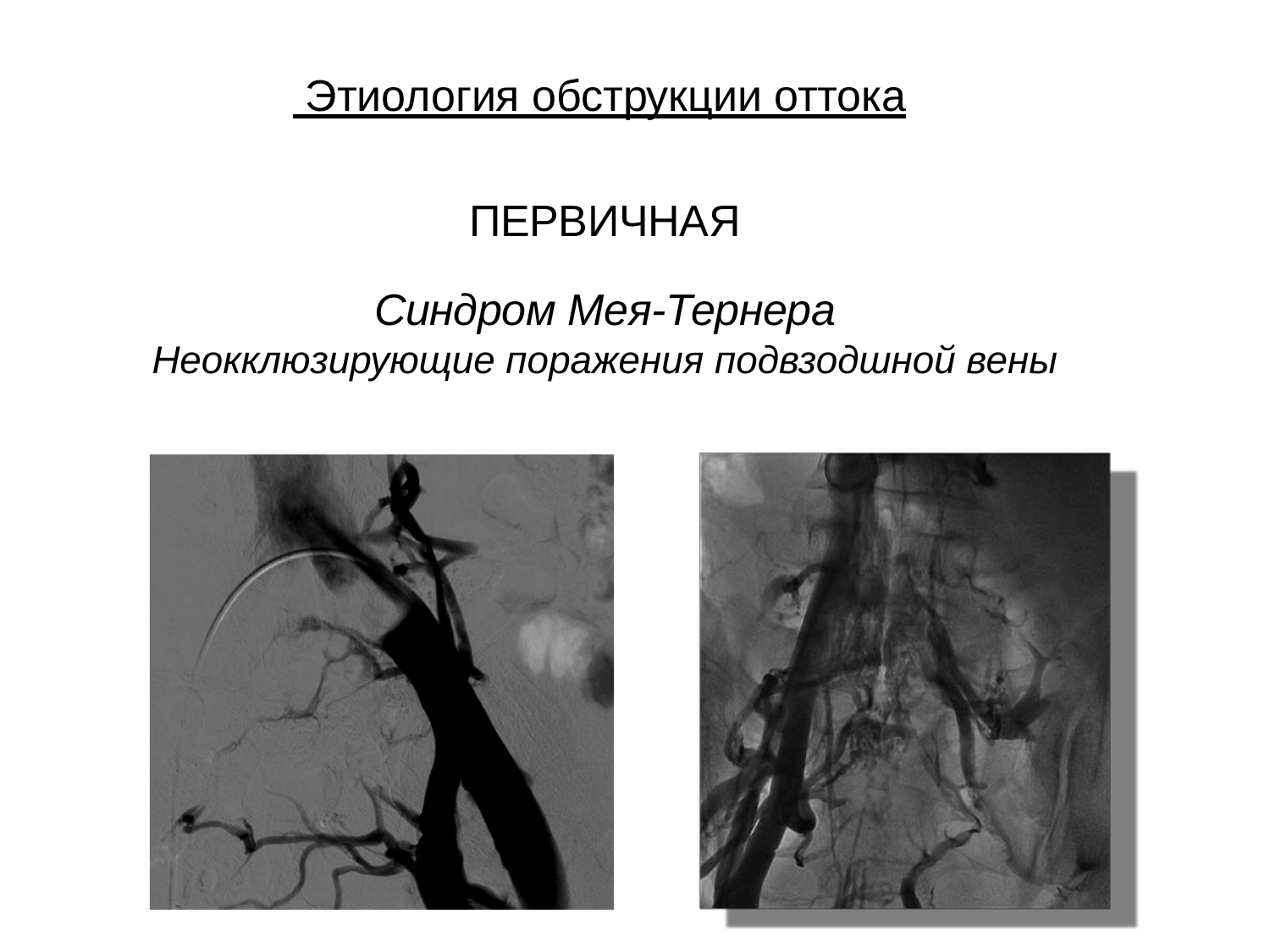

Этиология обструкции оттока

ПЕРВИЧНАЯ
Синдром Мея-Тернера
Неокклюзирующие поражения подвзодшной вены